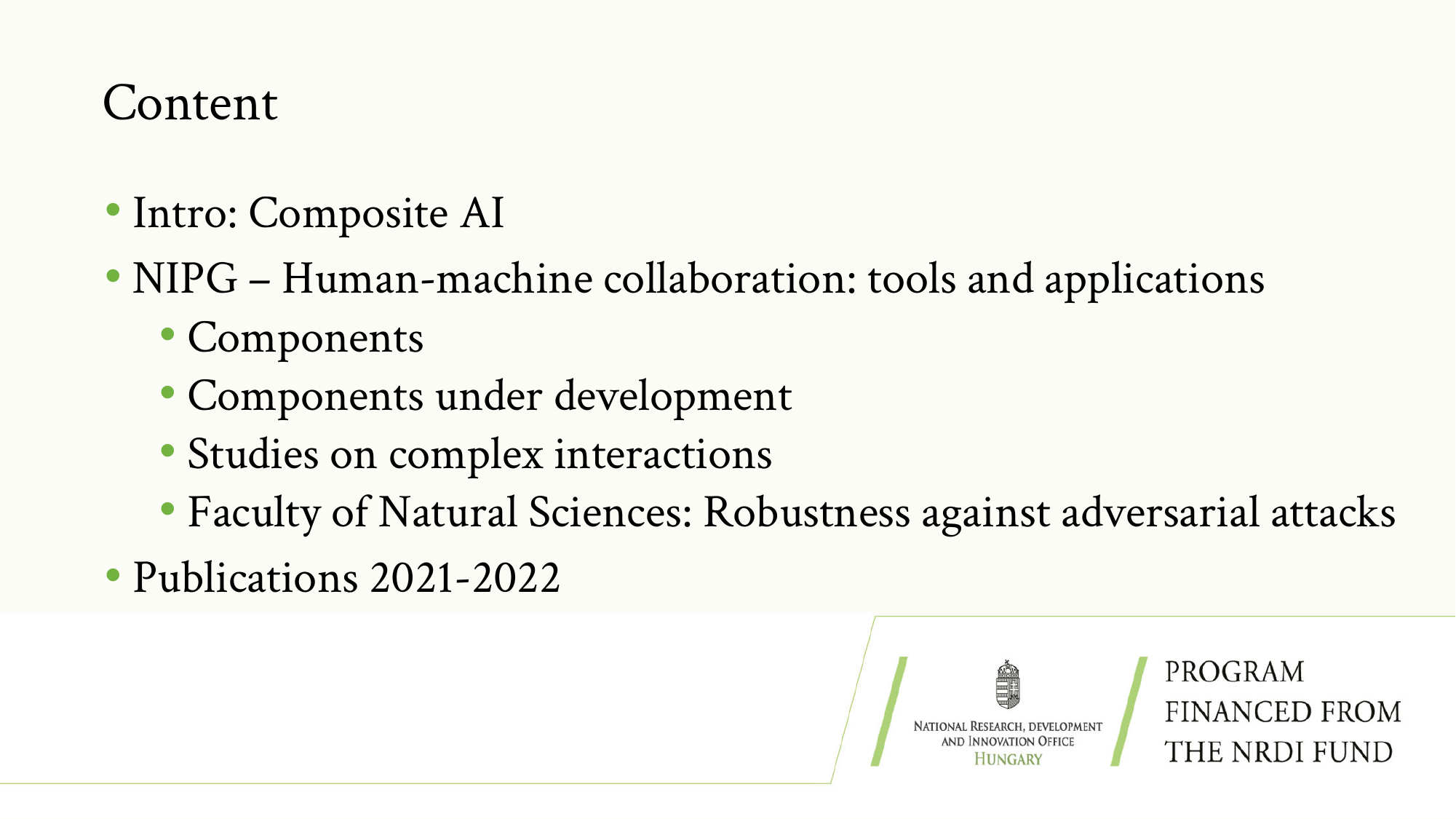

# Content
Intro: Composite AI
NIPG – Human-machine collaboration: tools and applications
Components
Components under development
Studies on complex interactions
Faculty of Natural Sciences: Robustness against adversarial attacks
Publications 2021-2022